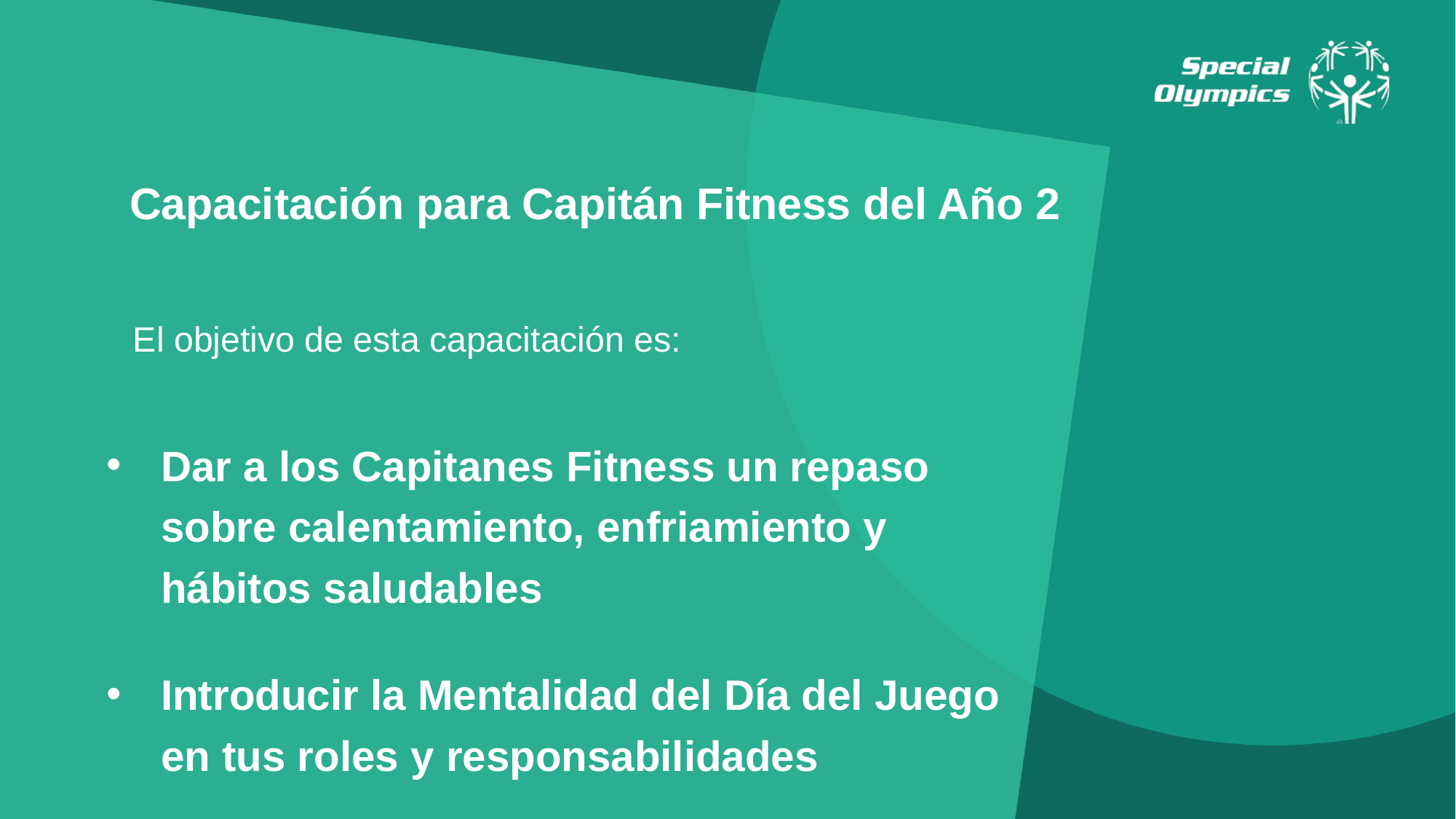

# Capacitación para Capitán Fitness del Año 2
El objetivo de esta capacitación es:
Dar a los Capitanes Fitness un repaso sobre calentamiento, enfriamiento y hábitos saludables
Introducir la Mentalidad del Día del Juego en tus roles y responsabilidades